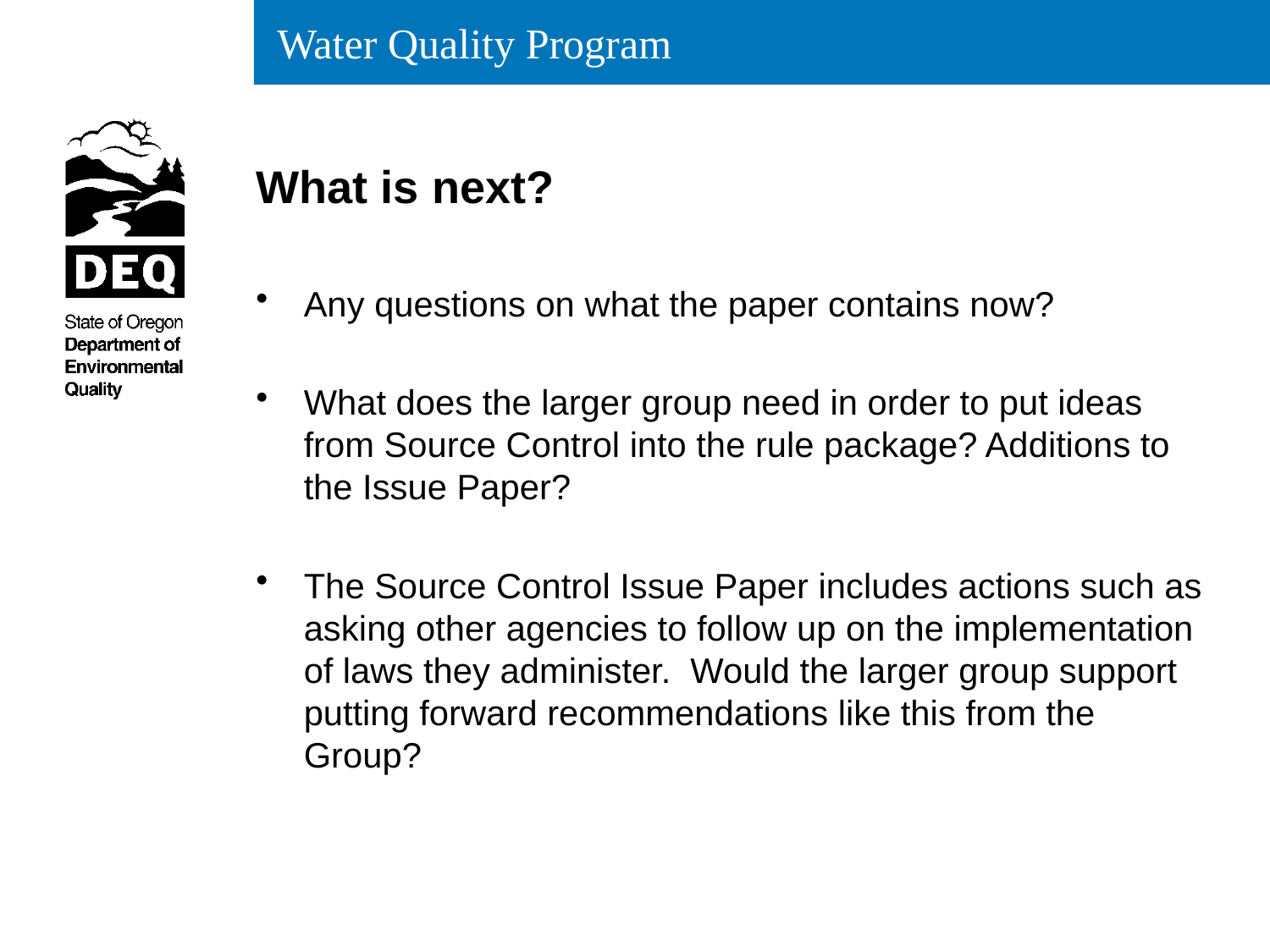

# What is next?
Any questions on what the paper contains now?

What does the larger group need in order to put ideas from Source Control into the rule package? Additions to the Issue Paper?

The Source Control Issue Paper includes actions such as asking other agencies to follow up on the implementation of laws they administer.  Would the larger group support putting forward recommendations like this from the Group?